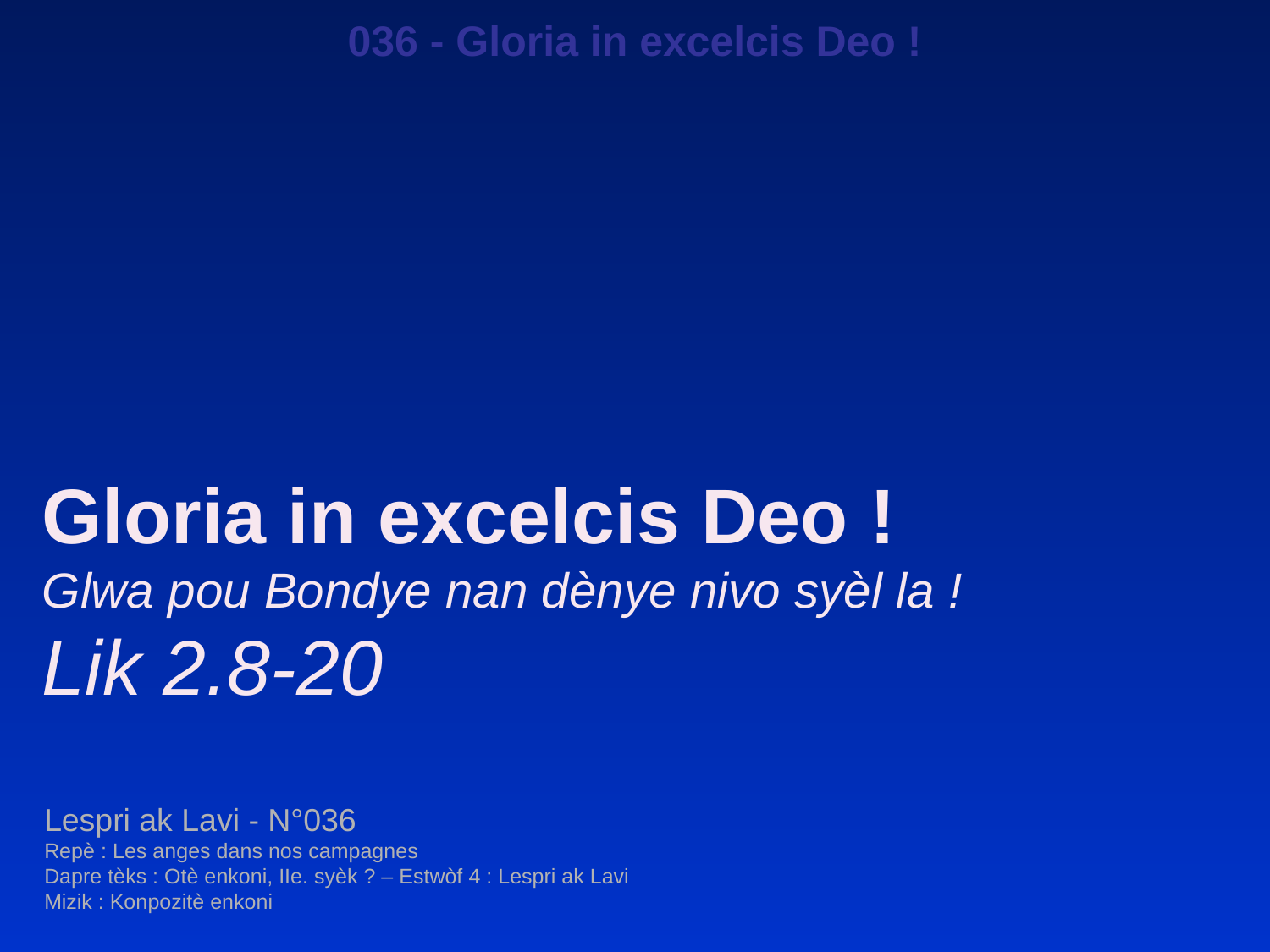

036 - Gloria in excelcis Deo !
Gloria in excelcis Deo !
Glwa pou Bondye nan dènye nivo syèl la !
Lik 2.8-20
Lespri ak Lavi - N°036
Repè : Les anges dans nos campagnes
Dapre tèks : Otè enkoni, IIe. syèk ? – Estwòf 4 : Lespri ak Lavi
Mizik : Konpozitè enkoni